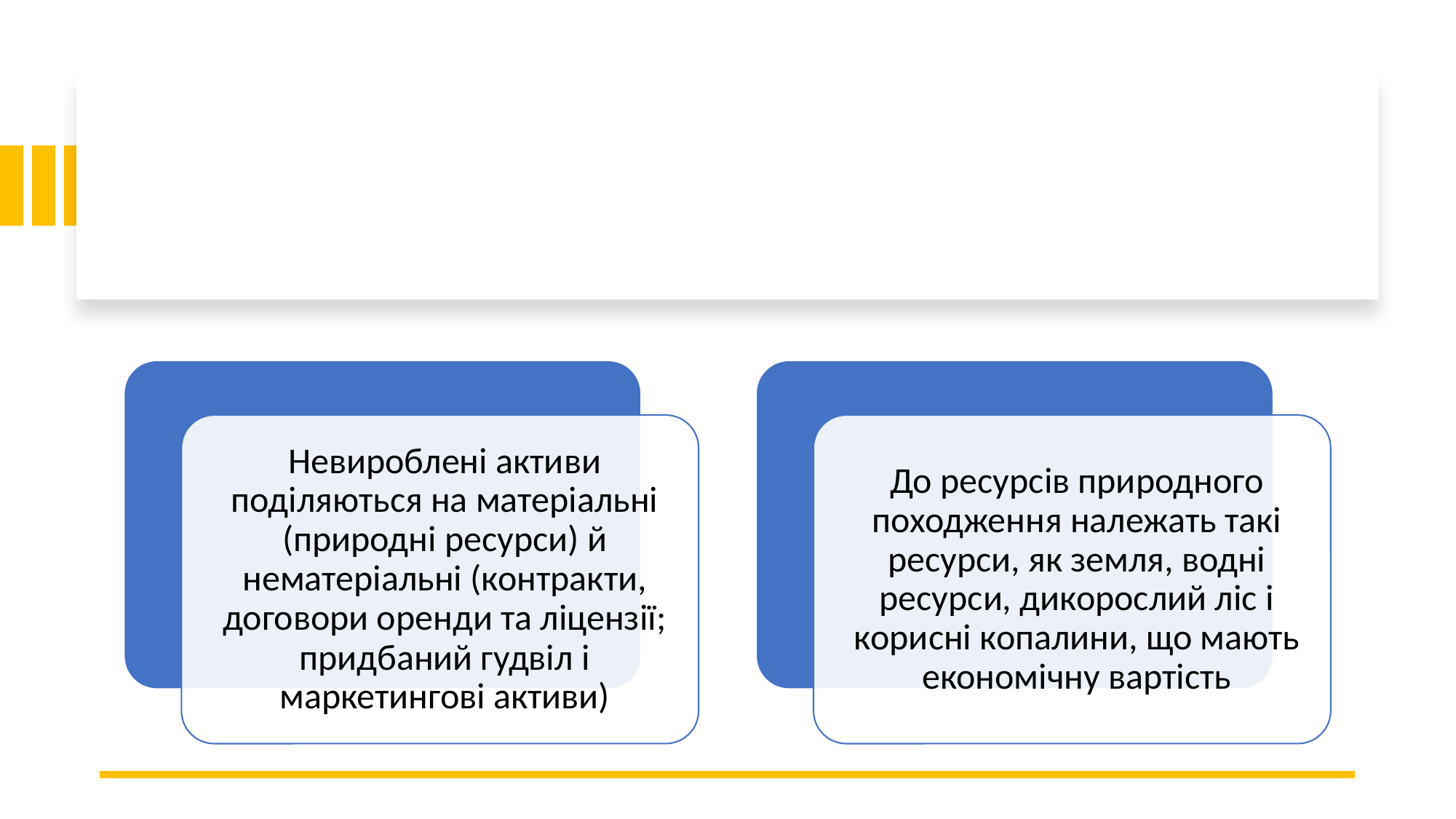

Невироблені активи поділяються на матеріальні (природні ресурси) й нематеріальні (контракти, договори оренди та ліцензії; придбаний гудвіл і маркетингові активи)
До ресурсів природного походження належать такі ресурси, як земля, водні ресурси, дикорослий ліс і корисні копалини, що мають економічну вартість